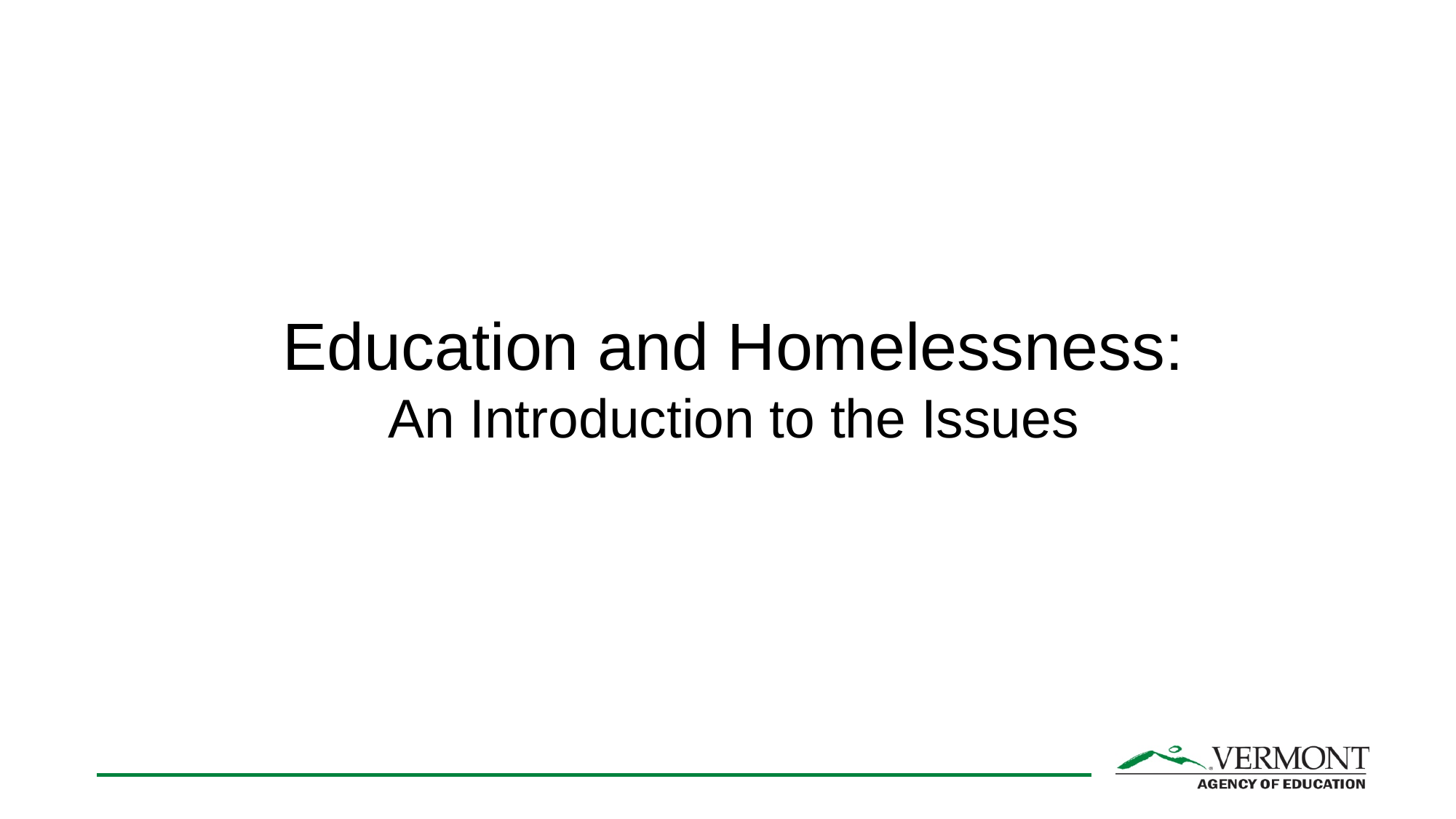

# Education and Homelessness: An Introduction to the Issues